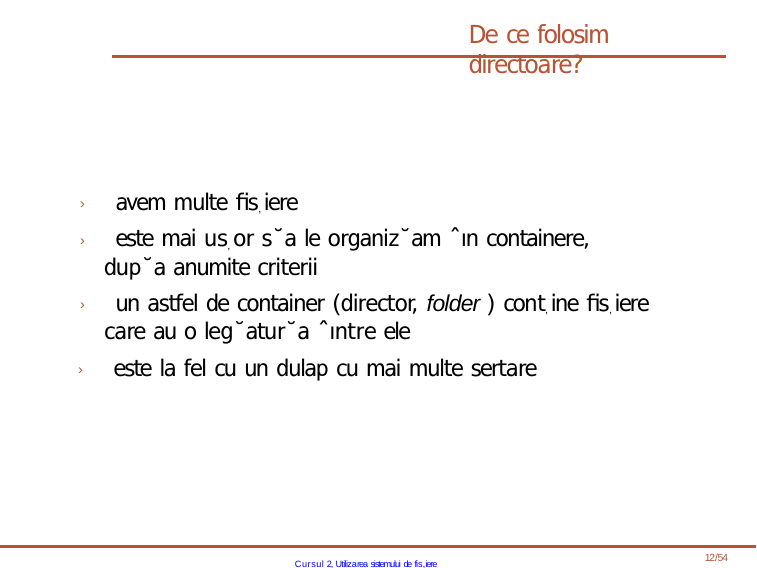

# De ce folosim directoare?

›  avem multe fis, iere
›  este mai us, or s˘a le organiz˘am ˆın containere, dup˘a anumite criterii
›  un astfel de container (director, folder ) cont, ine fis, iere care au o leg˘atur˘a ˆıntre ele
›  este la fel cu un dulap cu mai multe sertare

Cursul 2, Utilizarea sistemului de fis,iere
12/54